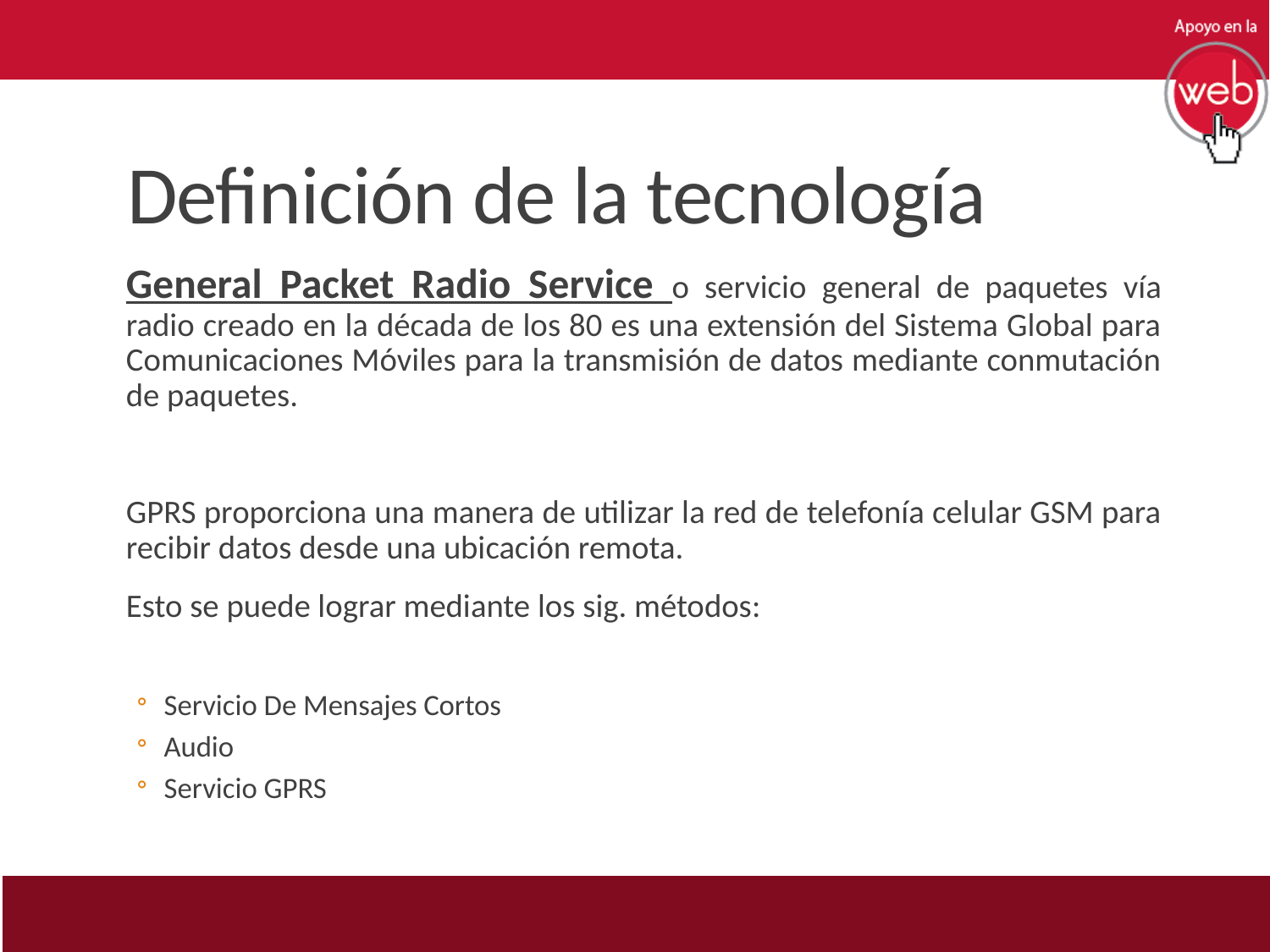

# Definición de la tecnología
General Packet Radio Service o servicio general de paquetes vía radio creado en la década de los 80 es una extensión del Sistema Global para Comunicaciones Móviles para la transmisión de datos mediante conmutación de paquetes.

GPRS proporciona una manera de utilizar la red de telefonía celular GSM para recibir datos desde una ubicación remota.
Esto se puede lograr mediante los sig. métodos:

Servicio De Mensajes Cortos
Audio
Servicio GPRS